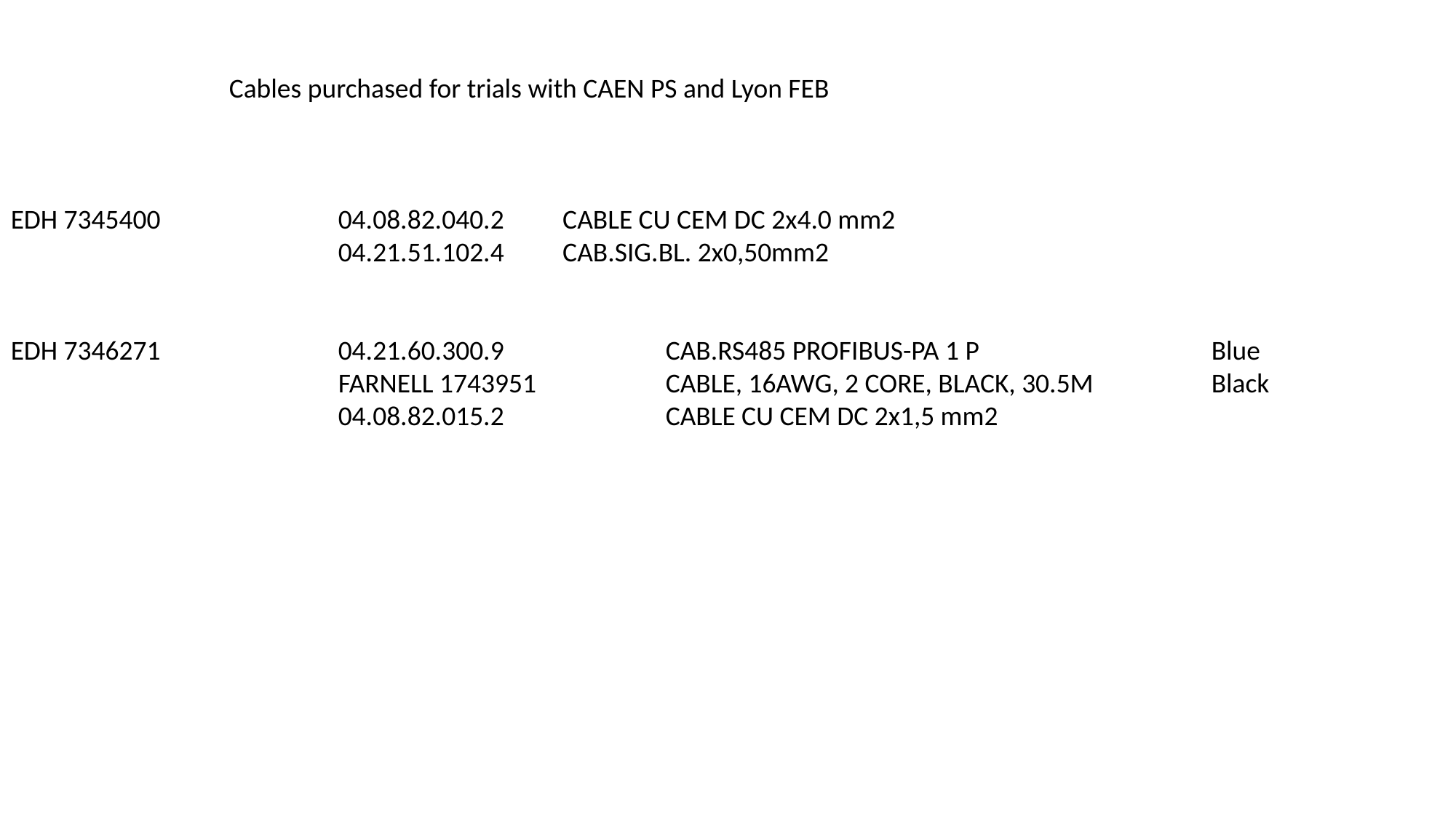

Cables purchased for trials with CAEN PS and Lyon FEB

EDH 7345400		04.08.82.040.2 	 CABLE CU CEM DC 2x4.0 mm2
			04.21.51.102.4	 CAB.SIG.BL. 2x0,50mm2

EDH 7346271		04.21.60.300.9 	 	CAB.RS485 PROFIBUS-PA 1 P 			Blue
			FARNELL 1743951 	 	CABLE, 16AWG, 2 CORE, BLACK, 30.5M		Black
			04.08.82.015.2 		CABLE CU CEM DC 2x1,5 mm2